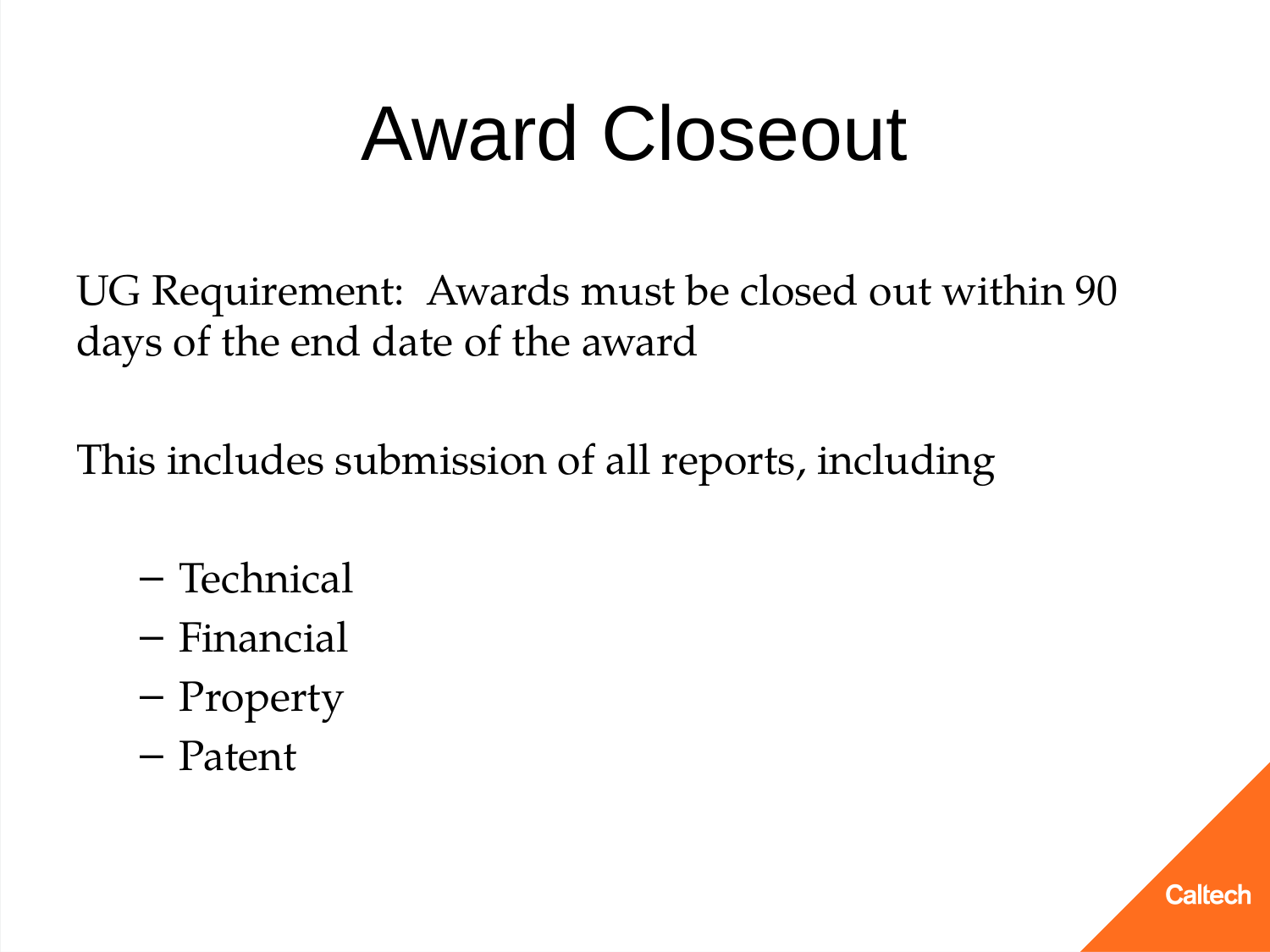

# Award Closeout
UG Requirement:  Awards must be closed out within 90 days of the end date of the award

This includes submission of all reports, including

Technical
Financial
Property
Patent